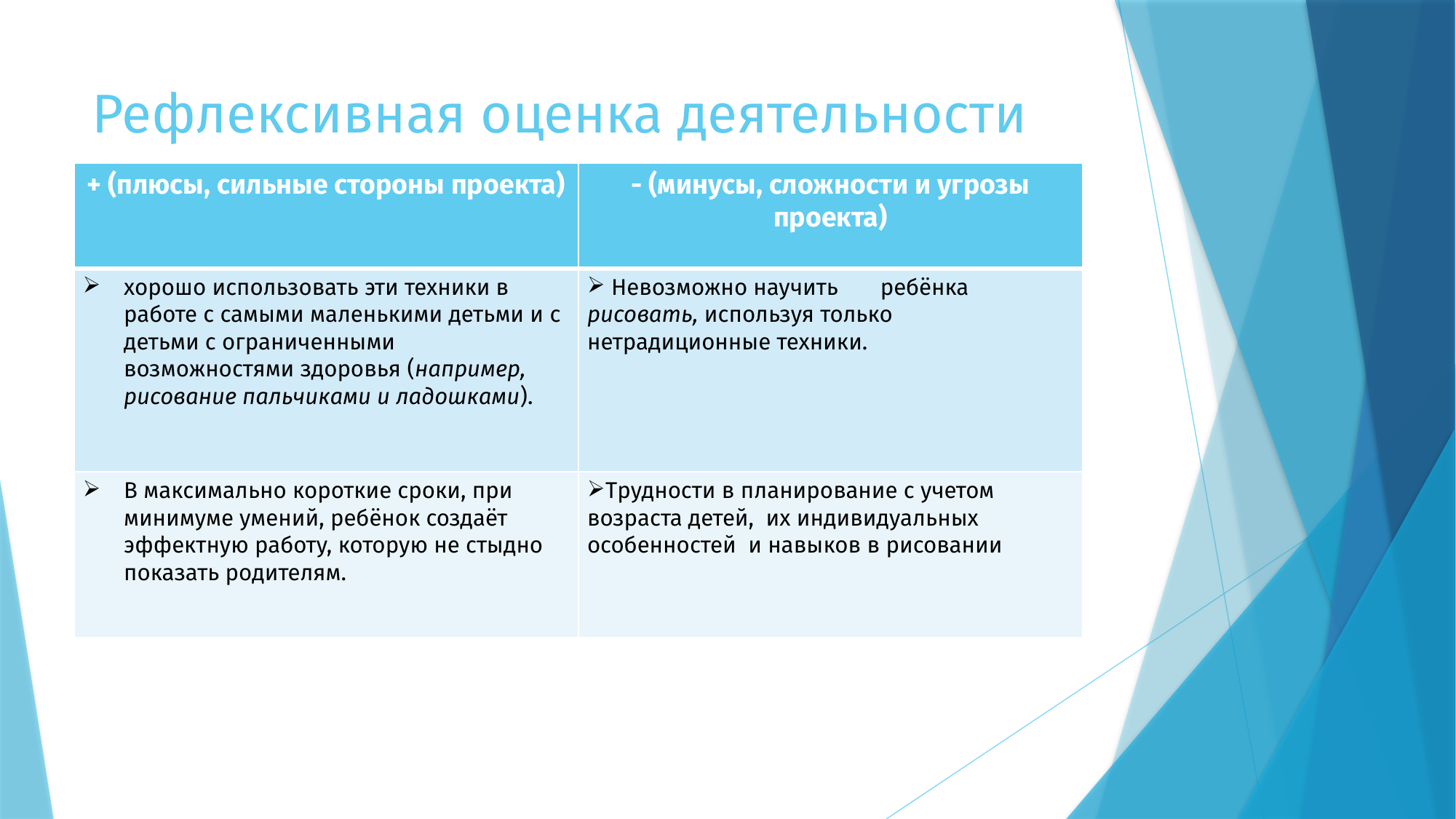

# Рефлексивная оценка деятельности
| + (плюсы, сильные стороны проекта) | - (минусы, сложности и угрозы проекта) |
| --- | --- |
| хорошо использовать эти техники в работе с самыми маленькими детьми и с детьми с ограниченными возможностями здоровья (например, рисование пальчиками и ладошками). | Невозможно научить ребёнка рисовать, используя только нетрадиционные техники. |
| В максимально короткие сроки, при минимуме умений, ребёнок создаёт эффектную работу, которую не стыдно показать родителям. | Трудности в планирование с учетом возраста детей,  их индивидуальных особенностей  и навыков в рисовании |